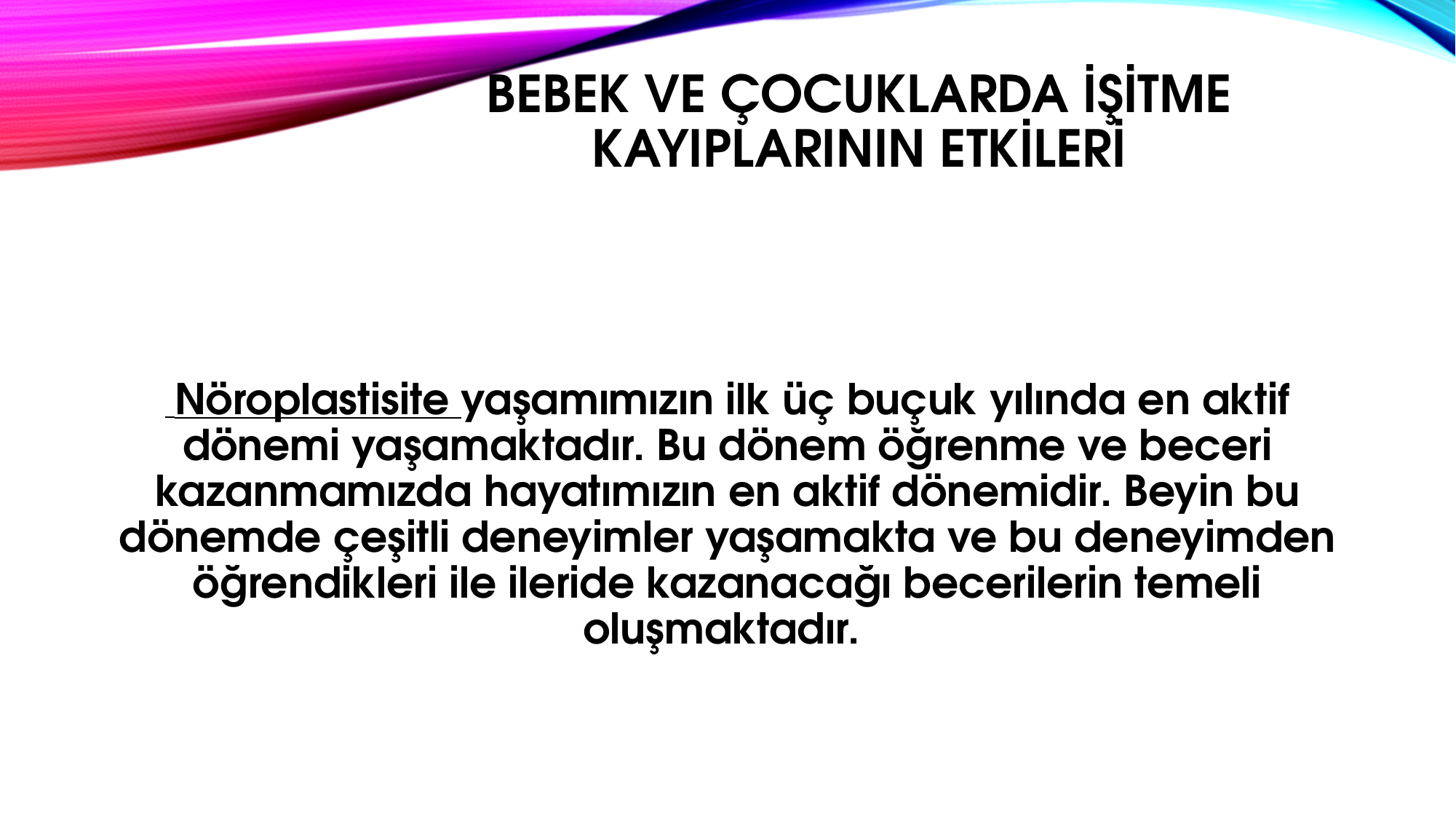

# BEBEK VE ÇOCUKLARDA İŞİTME KAYIPLARININ ETKİLERİ
 Nöroplastisite yaşamımızın ilk üç buçuk yılında en aktif dönemi yaşamaktadır. Bu dönem öğrenme ve beceri kazanmamızda hayatımızın en aktif dönemidir. Beyin bu dönemde çeşitli deneyimler yaşamakta ve bu deneyimden öğrendikleri ile ileride kazanacağı becerilerin temeli oluşmaktadır.